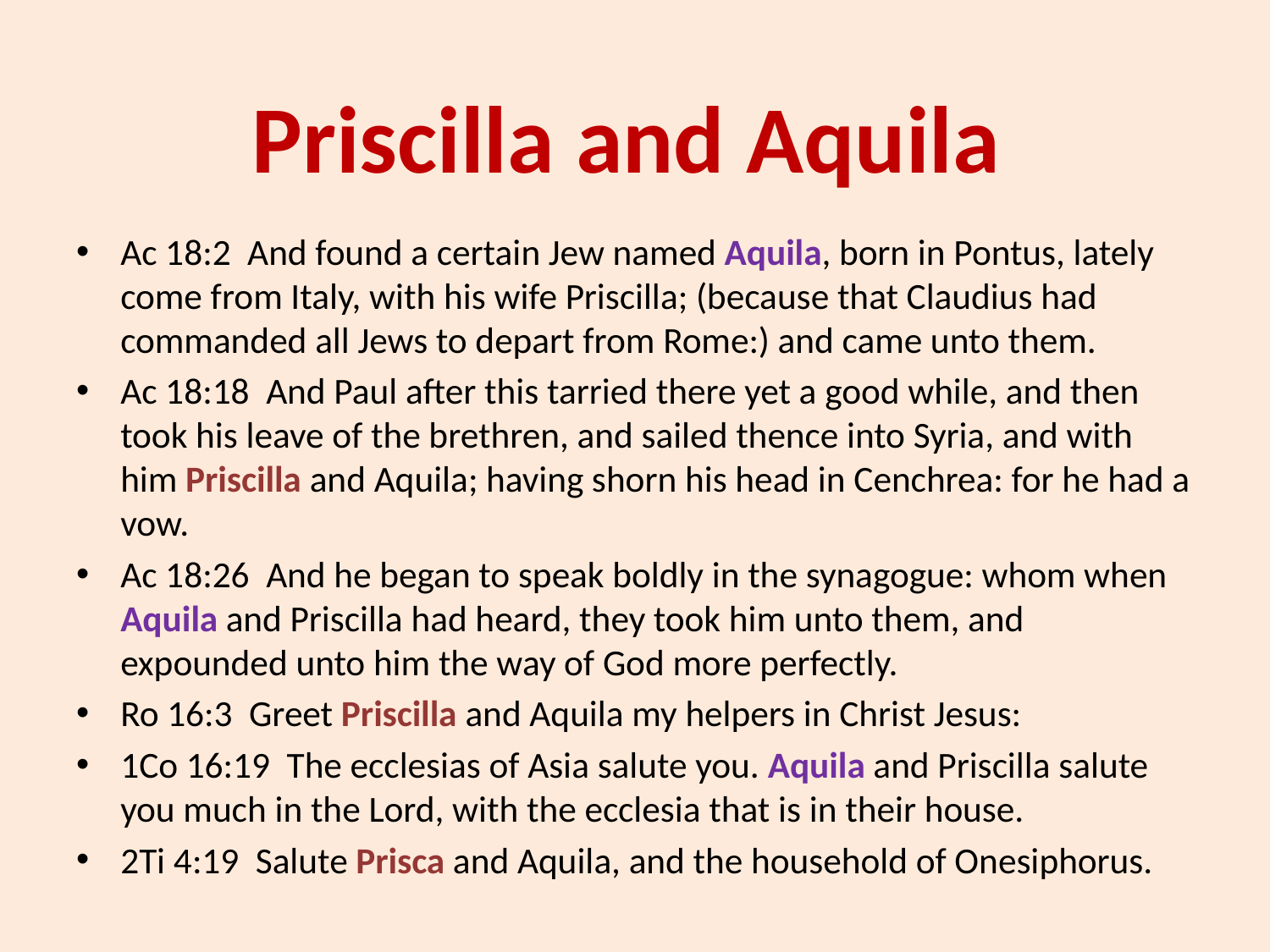

# Priscilla and Aquila
Ac 18:2  And found a certain Jew named Aquila, born in Pontus, lately come from Italy, with his wife Priscilla; (because that Claudius had commanded all Jews to depart from Rome:) and came unto them.
Ac 18:18  And Paul after this tarried there yet a good while, and then took his leave of the brethren, and sailed thence into Syria, and with him Priscilla and Aquila; having shorn his head in Cenchrea: for he had a vow.
Ac 18:26  And he began to speak boldly in the synagogue: whom when Aquila and Priscilla had heard, they took him unto them, and expounded unto him the way of God more perfectly.
Ro 16:3  Greet Priscilla and Aquila my helpers in Christ Jesus:
1Co 16:19  The ecclesias of Asia salute you. Aquila and Priscilla salute you much in the Lord, with the ecclesia that is in their house.
2Ti 4:19  Salute Prisca and Aquila, and the household of Onesiphorus.